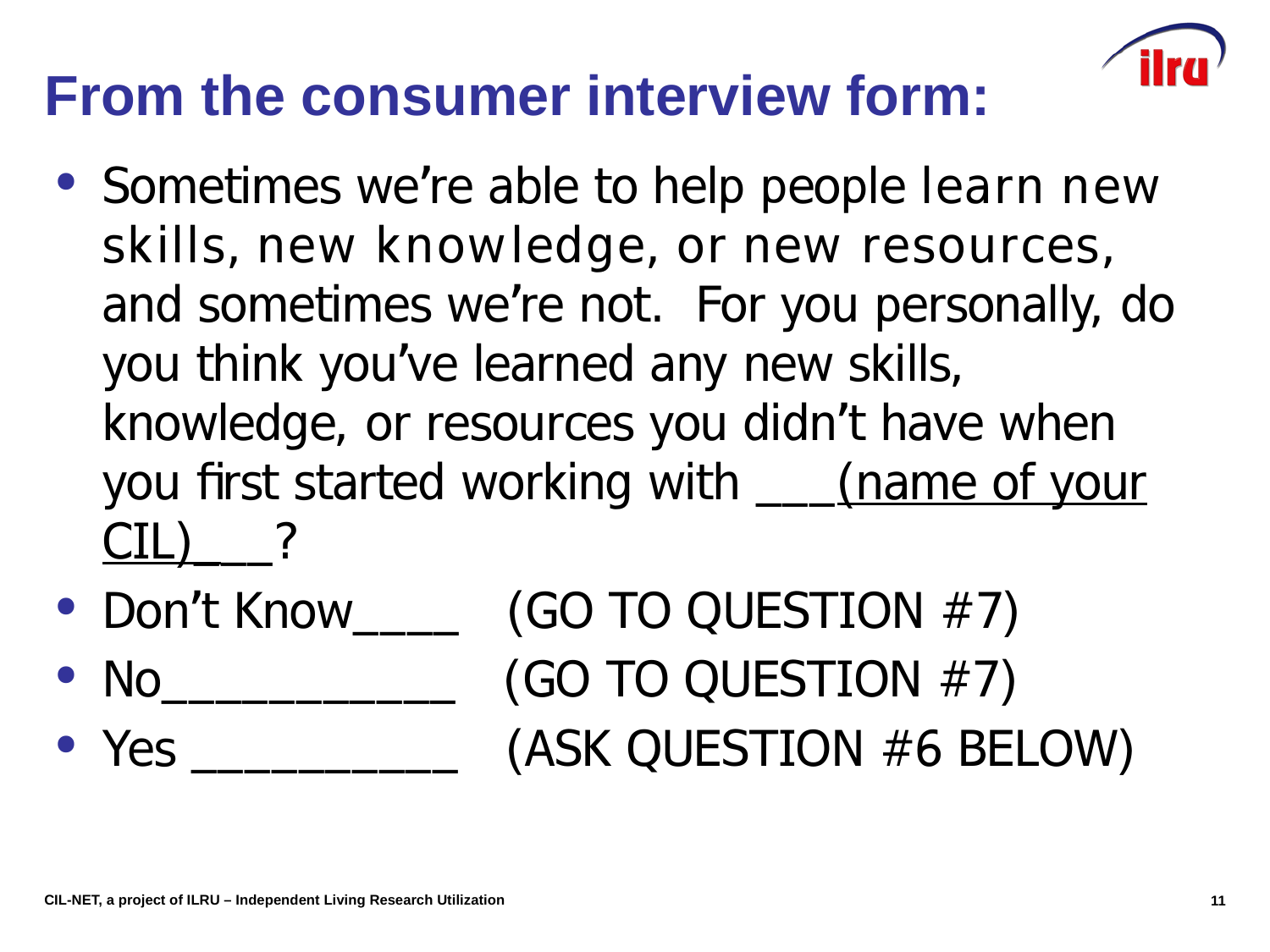

# From the consumer interview form:
Sometimes we’re able to help people learn new skills, new knowledge, or new resources, and sometimes we’re not.  For you personally, do you think you’ve learned any new skills, knowledge, or resources you didn’t have when you first started working with ___(name of your CIL)___?
Don’t Know____   (GO TO QUESTION #7)
No___________   (go to question #7)
Yes __________   (ask QUESTION #6 below)